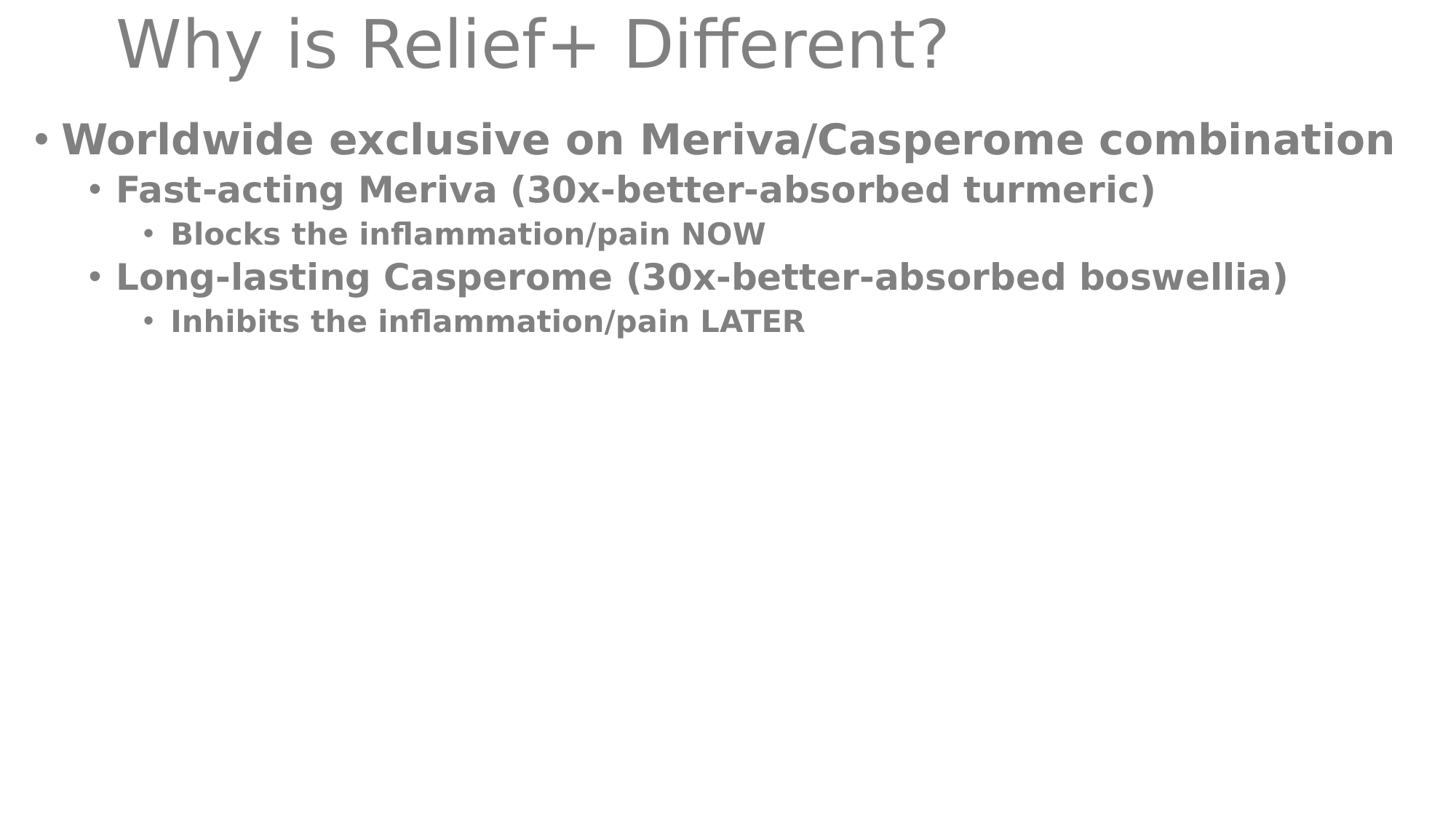

# Why is Relief+ Different?
Worldwide exclusive on Meriva/Casperome combination
Fast-acting Meriva (30x-better-absorbed turmeric)
Blocks the inflammation/pain NOW
Long-lasting Casperome (30x-better-absorbed boswellia)
Inhibits the inflammation/pain LATER